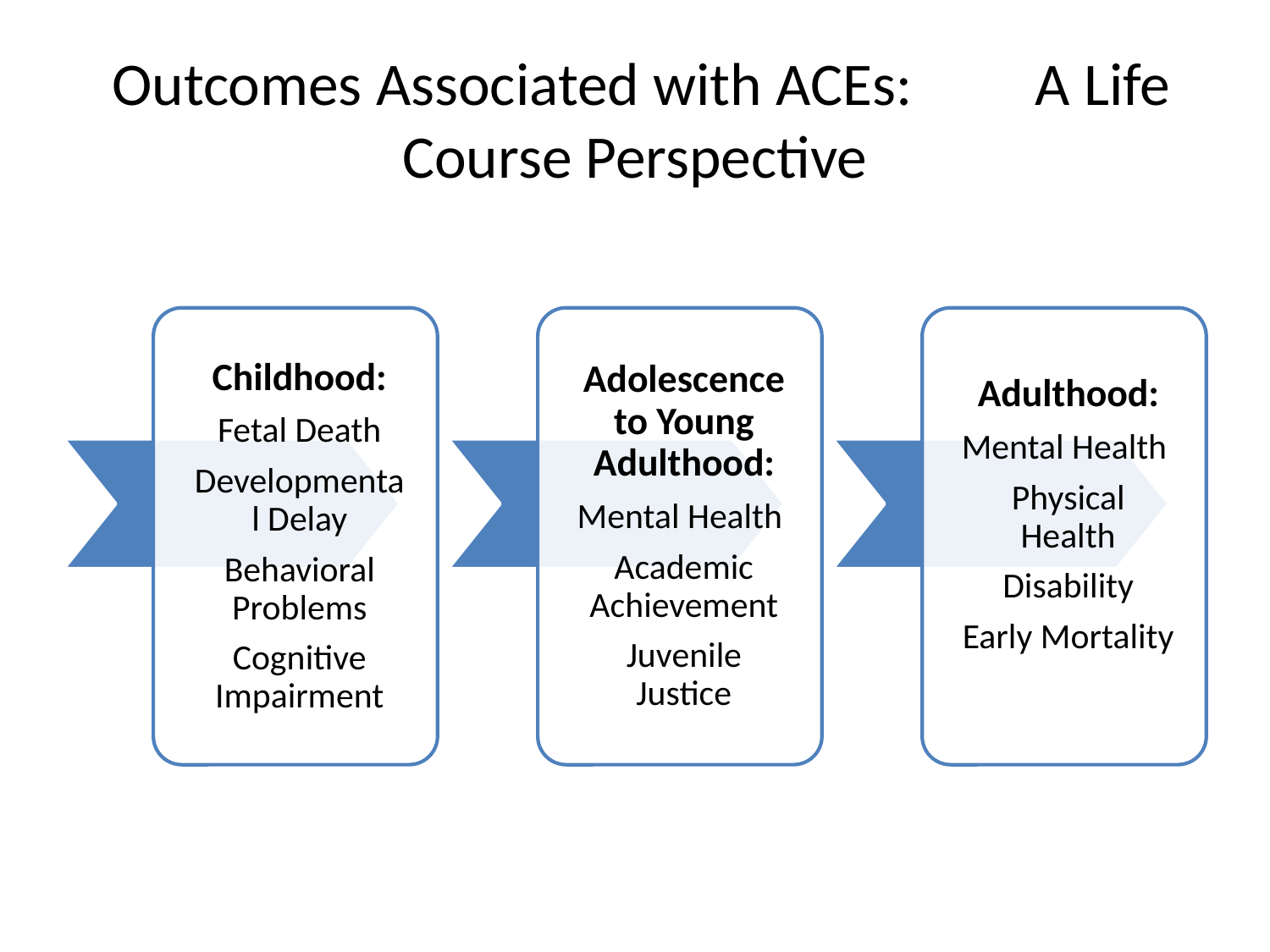

# Outcomes Associated with ACEs:         A Life Course Perspective
Childhood:
Fetal Death
Developmental Delay
Behavioral Problems
Cognitive Impairment
Adolescence to Young Adulthood:
Mental Health
Academic Achievement
Juvenile Justice
Adulthood:
Mental Health
Physical Health
Disability
Early Mortality